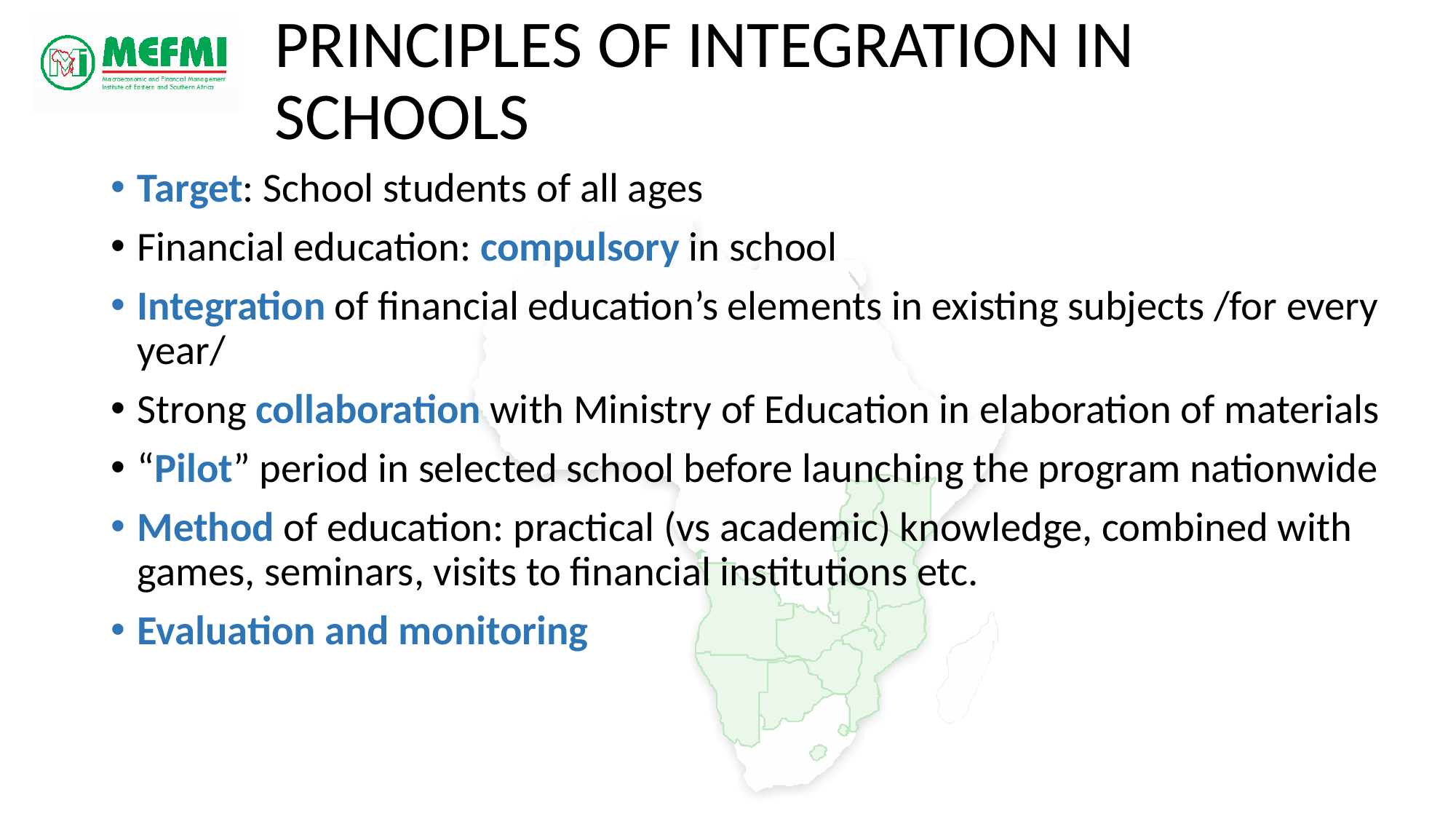

# PRINCIPLES OF INTEGRATION IN SCHOOLS
Target: School students of all ages
Financial education: compulsory in school
Integration of financial education’s elements in existing subjects /for every year/
Strong collaboration with Ministry of Education in elaboration of materials
“Pilot” period in selected school before launching the program nationwide
Method of education: practical (vs academic) knowledge, combined with games, seminars, visits to financial institutions etc.
Evaluation and monitoring